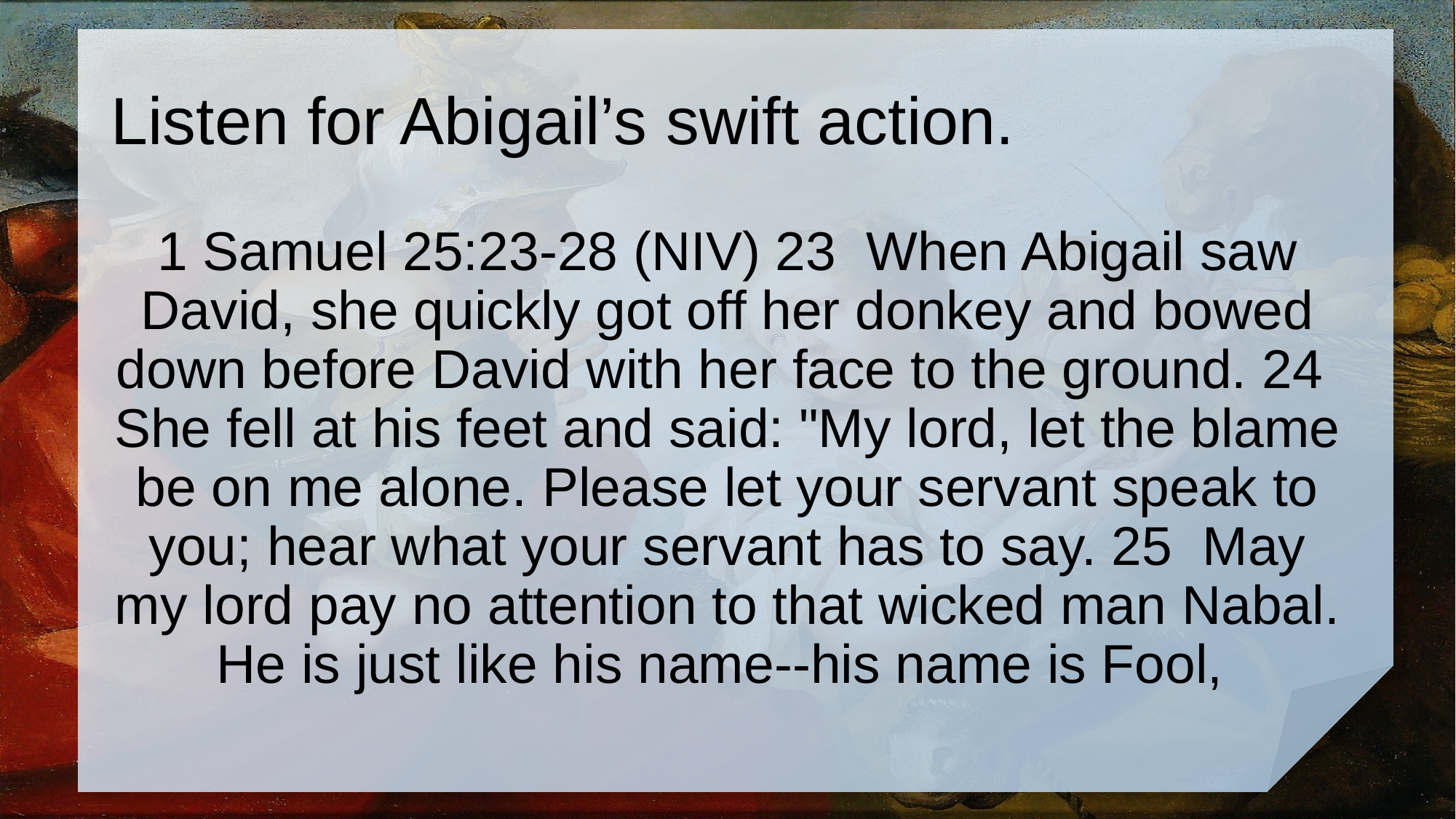

# Listen for Abigail’s swift action.
1 Samuel 25:23-28 (NIV) 23  When Abigail saw David, she quickly got off her donkey and bowed down before David with her face to the ground. 24  She fell at his feet and said: "My lord, let the blame be on me alone. Please let your servant speak to you; hear what your servant has to say. 25  May my lord pay no attention to that wicked man Nabal. He is just like his name--his name is Fool,